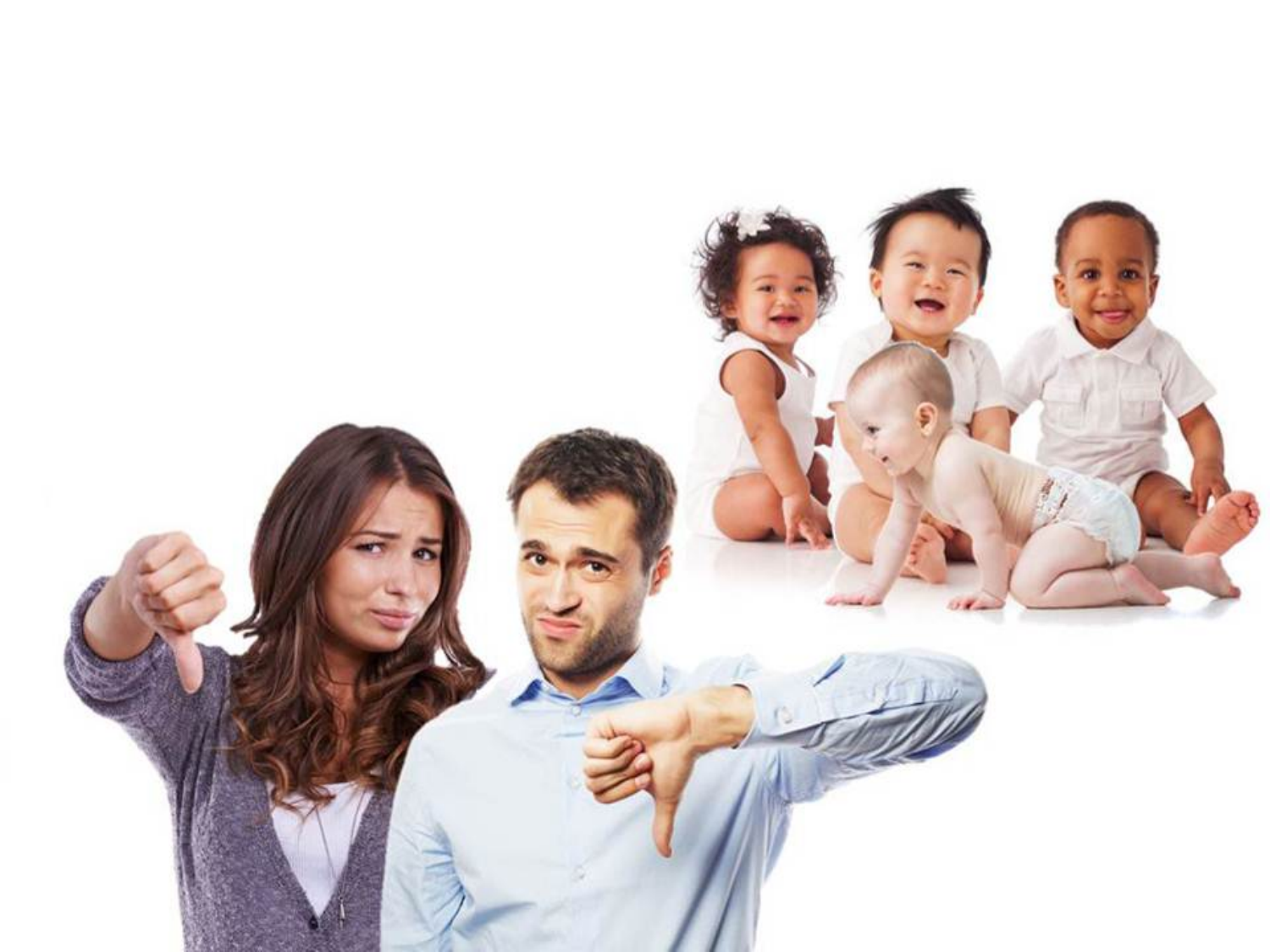

AOS  QUE  NÃO  ACEITAM  A  REENCARNAÇÃO
 SERÃO  FELIZES
OU  INFELIZES
CONFORME  O  QUE  TIVEREM  FEITO.
DEPENDEM  DELES  AS  CONDIÇÕES  DA  NOVA  EXISTÊNCIA.
TERÃO  QUE  VIVER
DE  NOVO,
  REENCARNARÃO.
PASSARÃO  PELO
QUE  TÊM  DE  PASSAR.
NÃO  ADIANTA  REBELAREM-SE.
 REENCARNAÇÃO?
NEM  PENSAR!